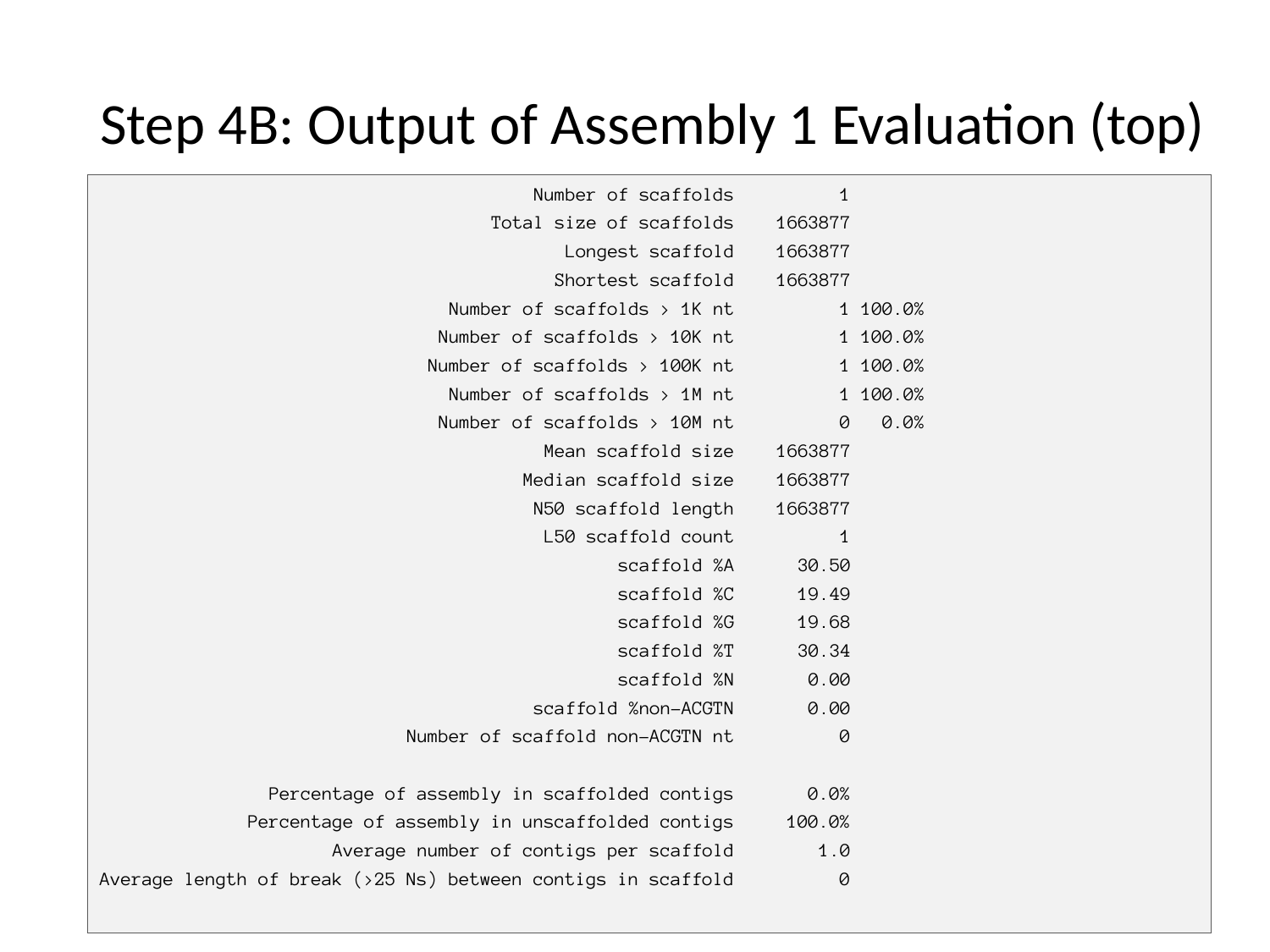

# Step 4B: Output of Assembly 1 Evaluation (top)
                                         Number of scaffolds          1
                                     Total size of scaffolds    1663877
                                            Longest scaffold    1663877
                                           Shortest scaffold    1663877
                                 Number of scaffolds > 1K nt          1 100.0%
                                Number of scaffolds > 10K nt          1 100.0%
                               Number of scaffolds > 100K nt          1 100.0%
                                 Number of scaffolds > 1M nt          1 100.0%
                                Number of scaffolds > 10M nt          0   0.0%
                                          Mean scaffold size    1663877
                                        Median scaffold size    1663877
                                         N50 scaffold length    1663877
                                          L50 scaffold count          1
                                                 scaffold %A      30.50
                                                 scaffold %C      19.49
                                                 scaffold %G      19.68
                                                 scaffold %T      30.34
                                                 scaffold %N       0.00
                                         scaffold %non-ACGTN       0.00
                             Number of scaffold non-ACGTN nt          0

                Percentage of assembly in scaffolded contigs       0.0%
              Percentage of assembly in unscaffolded contigs     100.0%
                      Average number of contigs per scaffold        1.0
Average length of break (>25 Ns) between contigs in scaffold          0
26